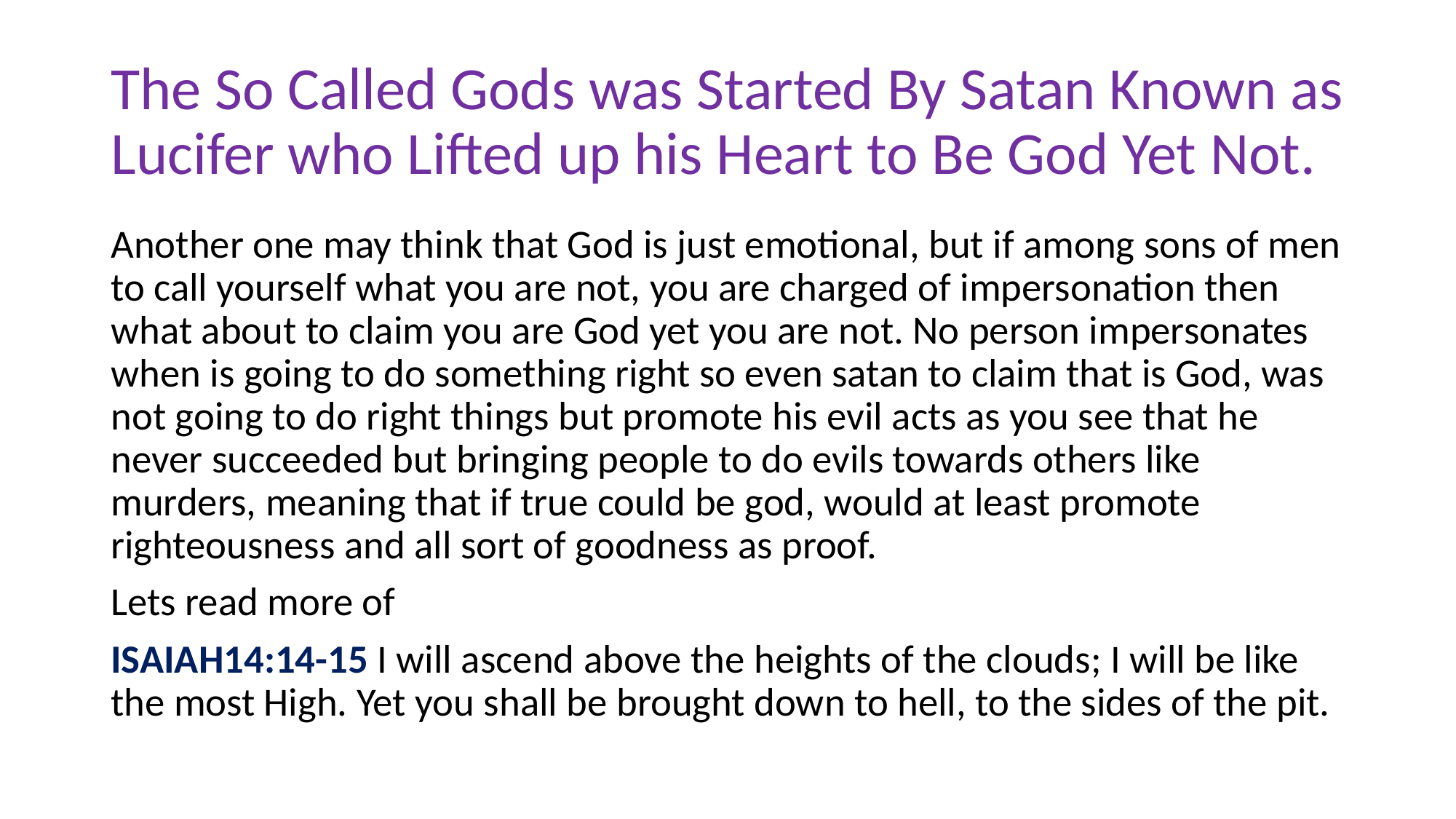

# The So Called Gods was Started By Satan Known as Lucifer who Lifted up his Heart to Be God Yet Not.
Another one may think that God is just emotional, but if among sons of men to call yourself what you are not, you are charged of impersonation then what about to claim you are God yet you are not. No person impersonates when is going to do something right so even satan to claim that is God, was not going to do right things but promote his evil acts as you see that he never succeeded but bringing people to do evils towards others like murders, meaning that if true could be god, would at least promote righteousness and all sort of goodness as proof.
Lets read more of
ISAIAH14:14-15 I will ascend above the heights of the clouds; I will be like the most High. Yet you shall be brought down to hell, to the sides of the pit.